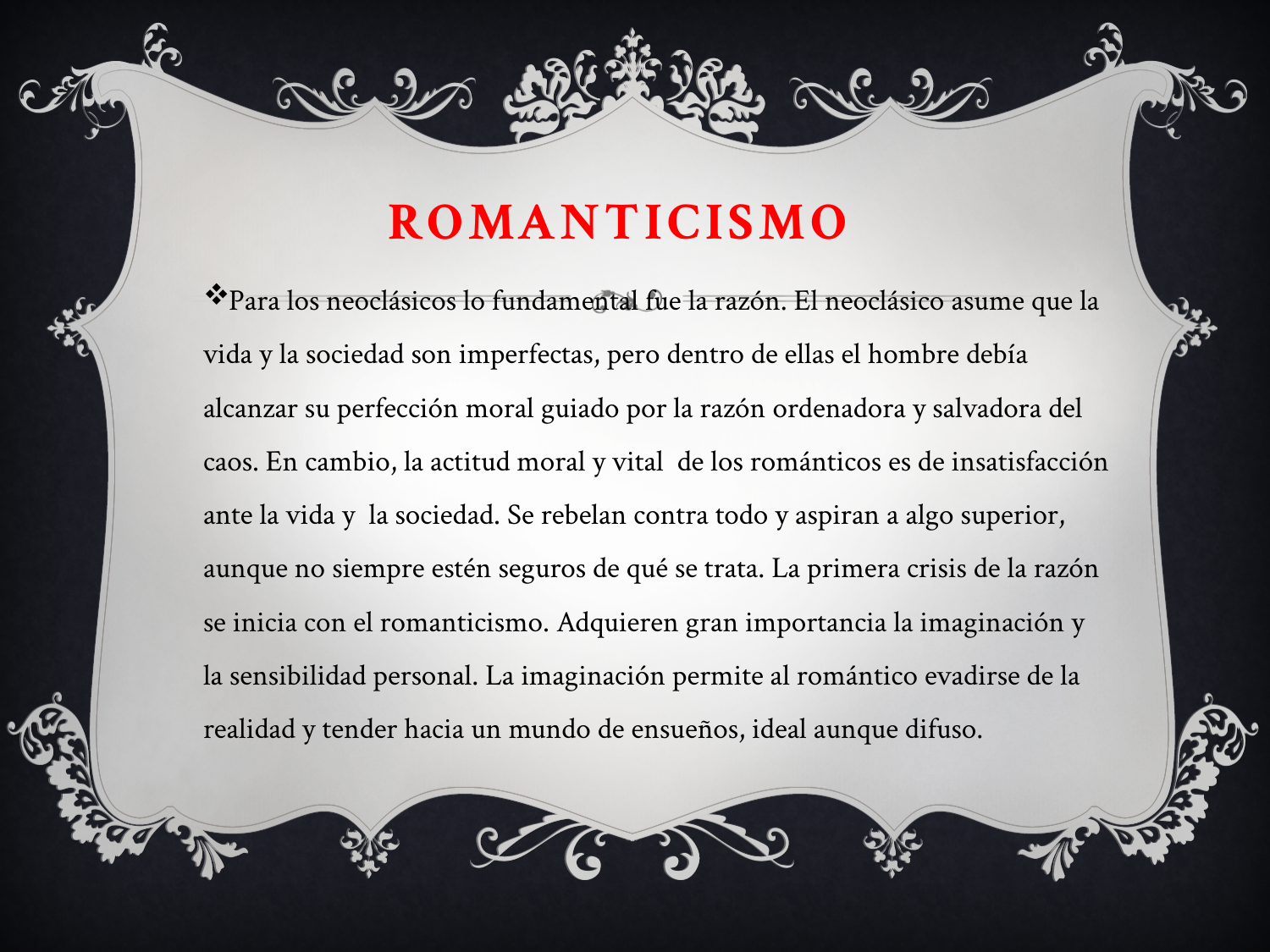

# ROMANTICISMO
Para los neoclásicos lo fundamental fue la razón. El neoclásico asume que la vida y la sociedad son imperfectas, pero dentro de ellas el hombre debía alcanzar su perfección moral guiado por la razón ordenadora y salvadora del caos. En cambio, la actitud moral y vital  de los románticos es de insatisfacción ante la vida y  la sociedad. Se rebelan contra todo y aspiran a algo superior, aunque no siempre estén seguros de qué se trata. La primera crisis de la razón se inicia con el romanticismo. Adquieren gran importancia la imaginación y la sensibilidad personal. La imaginación permite al romántico evadirse de la realidad y tender hacia un mundo de ensueños, ideal aunque difuso.